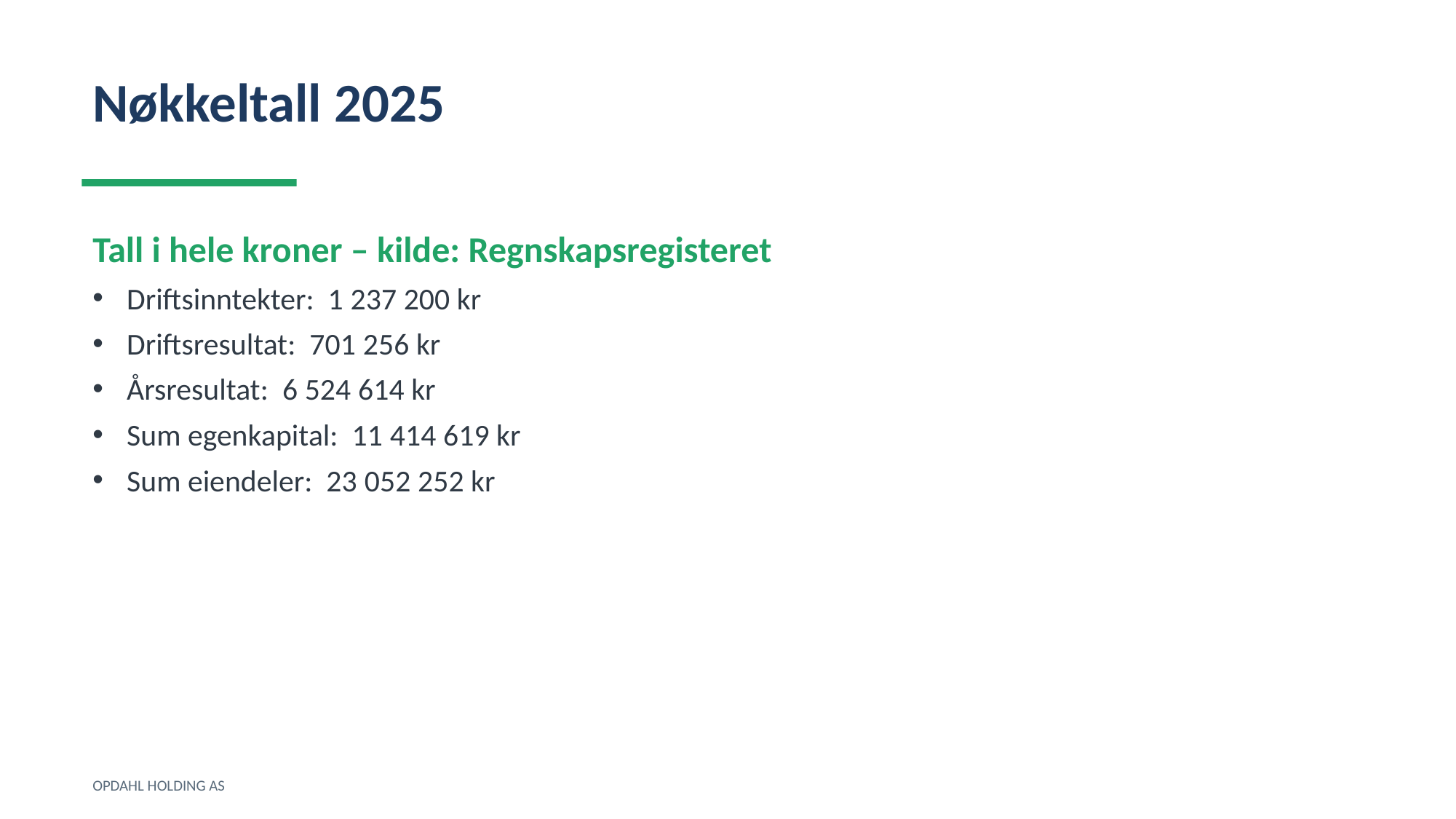

Nøkkeltall 2025

Tall i hele kroner – kilde: Regnskapsregisteret
Driftsinntekter:  1 237 200 kr
Driftsresultat:  701 256 kr
Årsresultat:  6 524 614 kr
Sum egenkapital:  11 414 619 kr
Sum eiendeler:  23 052 252 kr
OPDAHL HOLDING AS